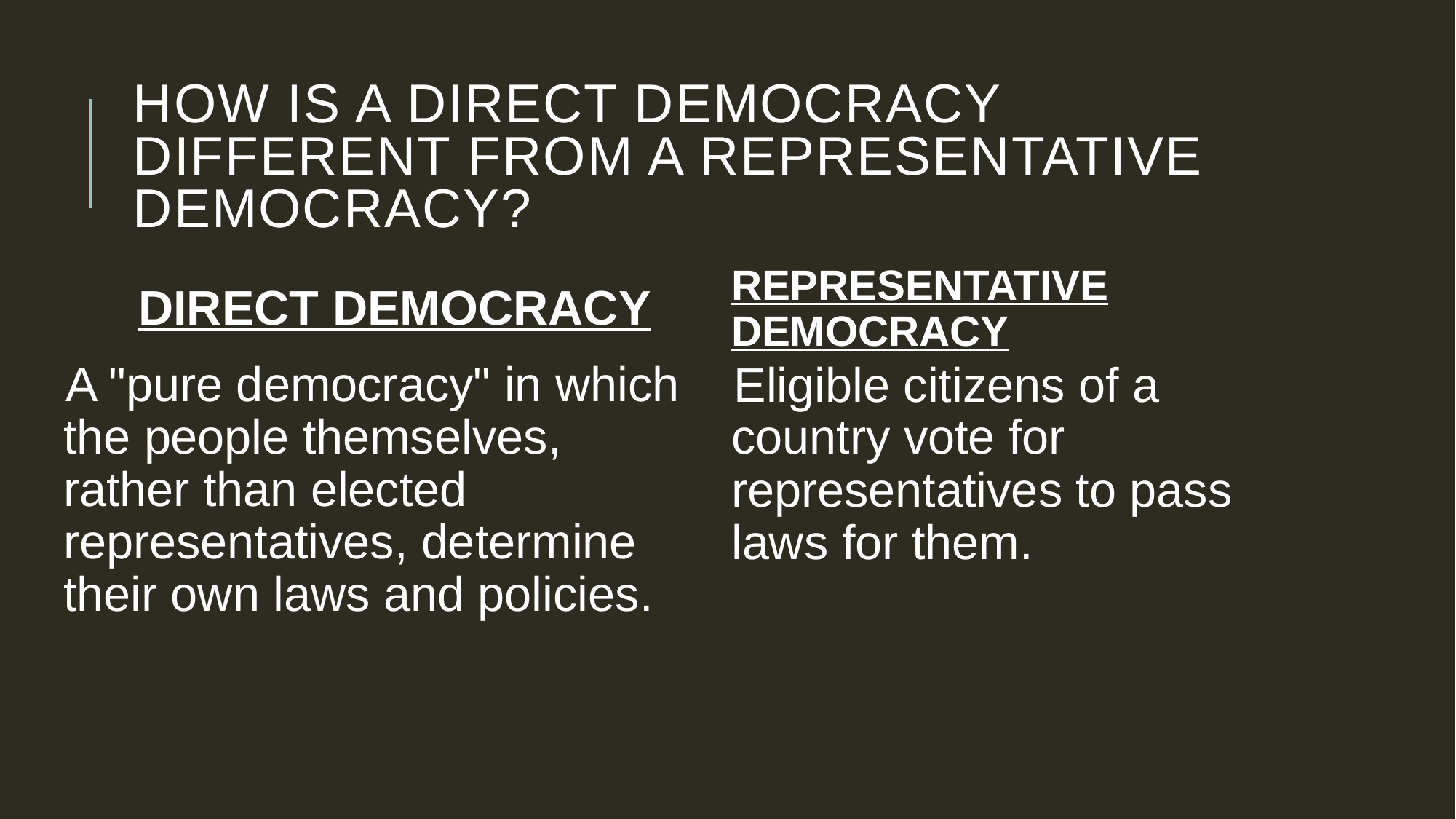

# How is a direct democracy different from a representative democracy?
DIRECT DEMOCRACY
REPRESENTATIVE DEMOCRACY
A "pure democracy" in which the people themselves, rather than elected representatives, determine their own laws and policies.
Eligible citizens of a country vote for representatives to pass laws for them.